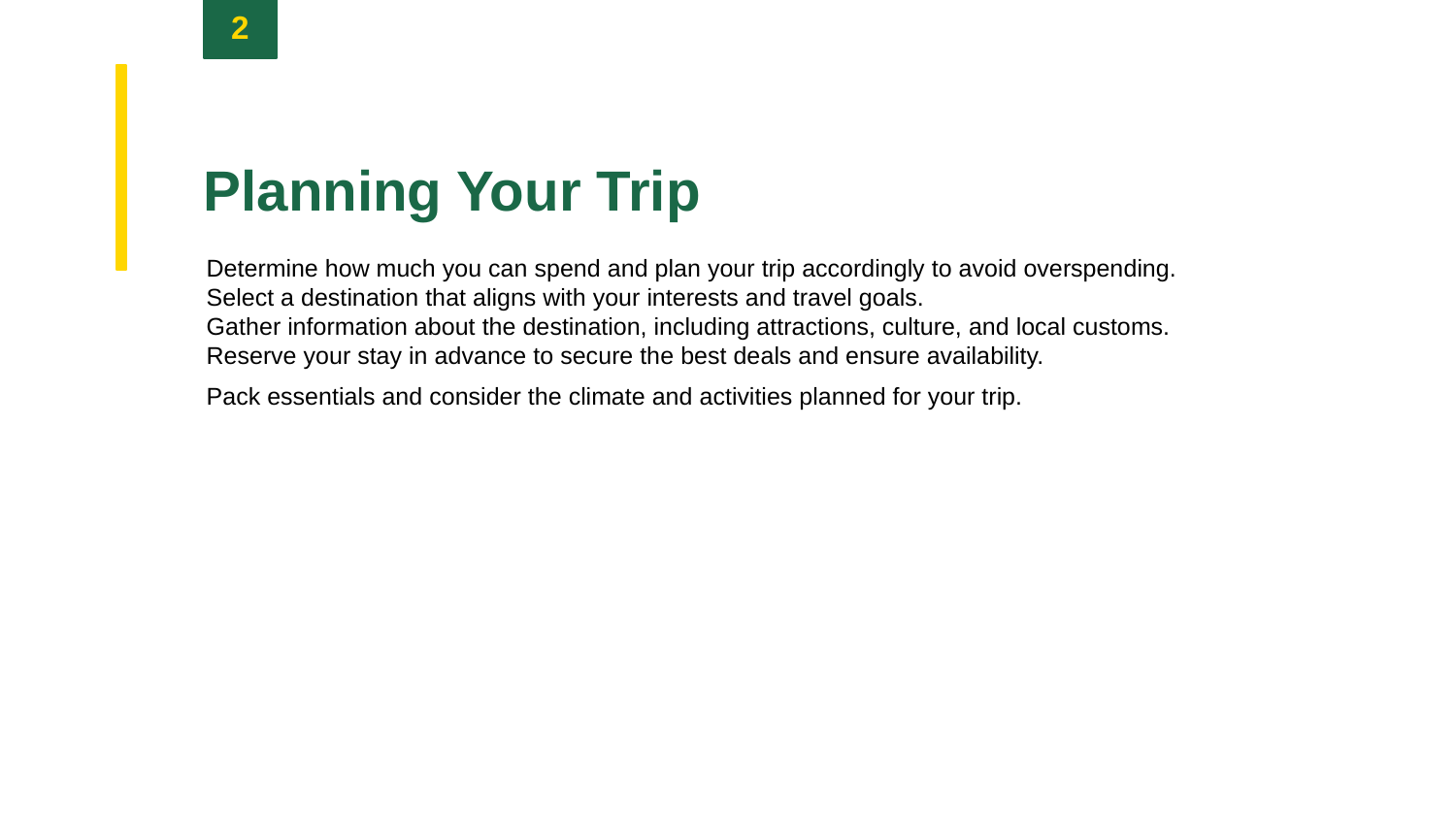

2

Planning Your Trip
Determine how much you can spend and plan your trip accordingly to avoid overspending.
Select a destination that aligns with your interests and travel goals.
Gather information about the destination, including attractions, culture, and local customs.
Reserve your stay in advance to secure the best deals and ensure availability.
Pack essentials and consider the climate and activities planned for your trip.